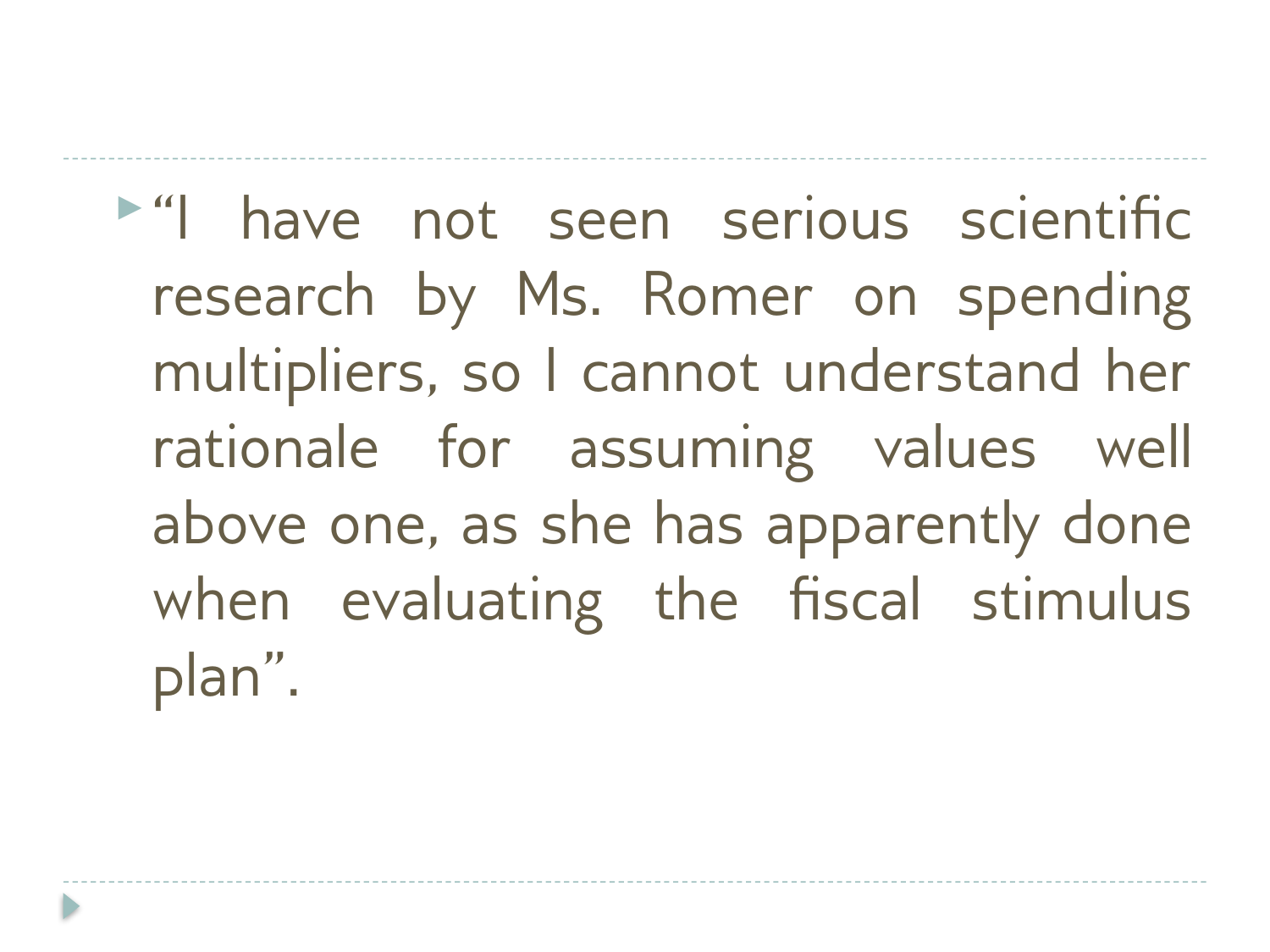

#
“I have not seen serious scientific research by Ms. Romer on spending multipliers, so I cannot understand her rationale for assuming values well above one, as she has apparently done when evaluating the fiscal stimulus plan”.